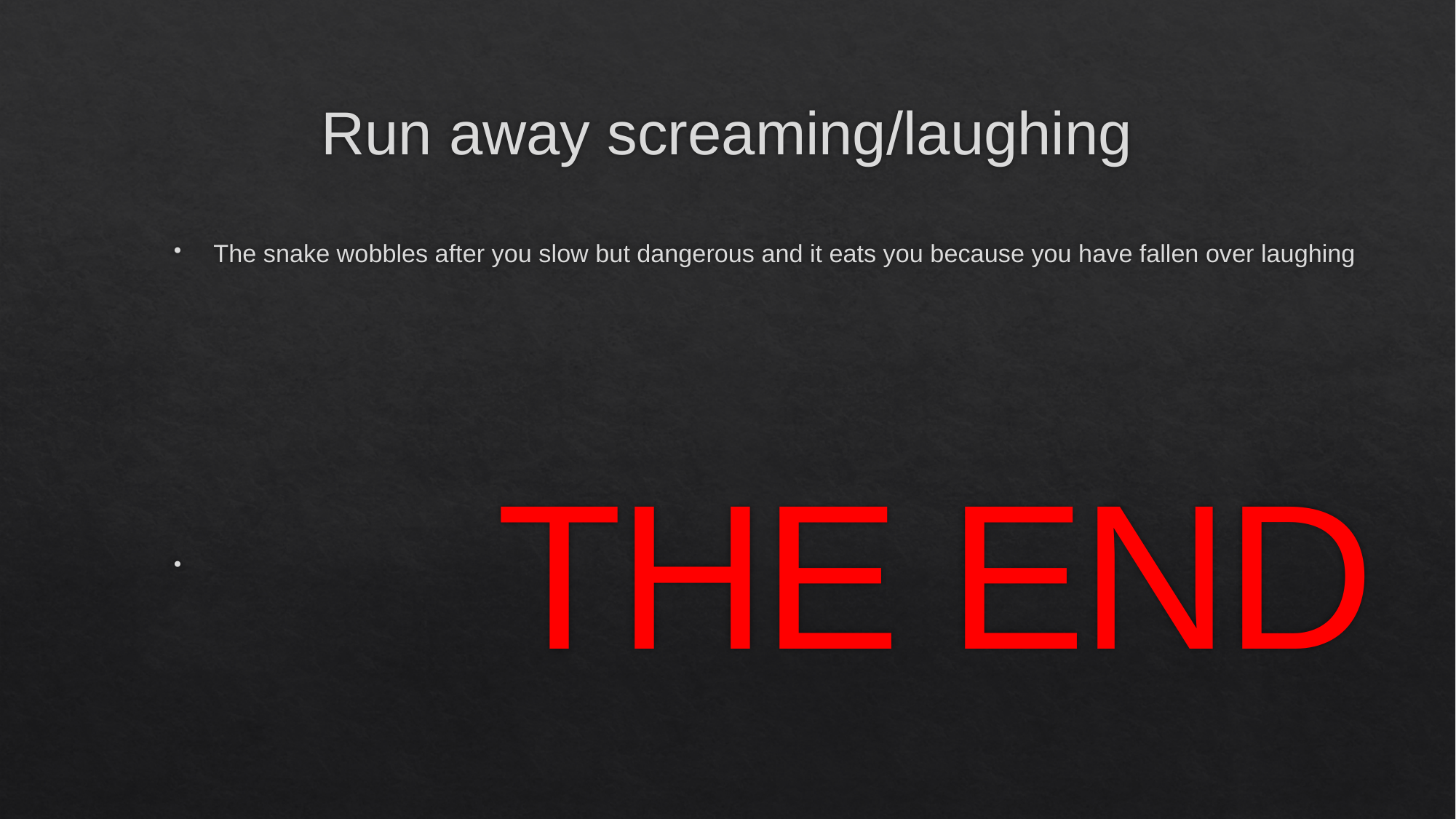

# Run away screaming/laughing
The snake wobbles after you slow but dangerous and it eats you because you have fallen over laughing

                                         THE END